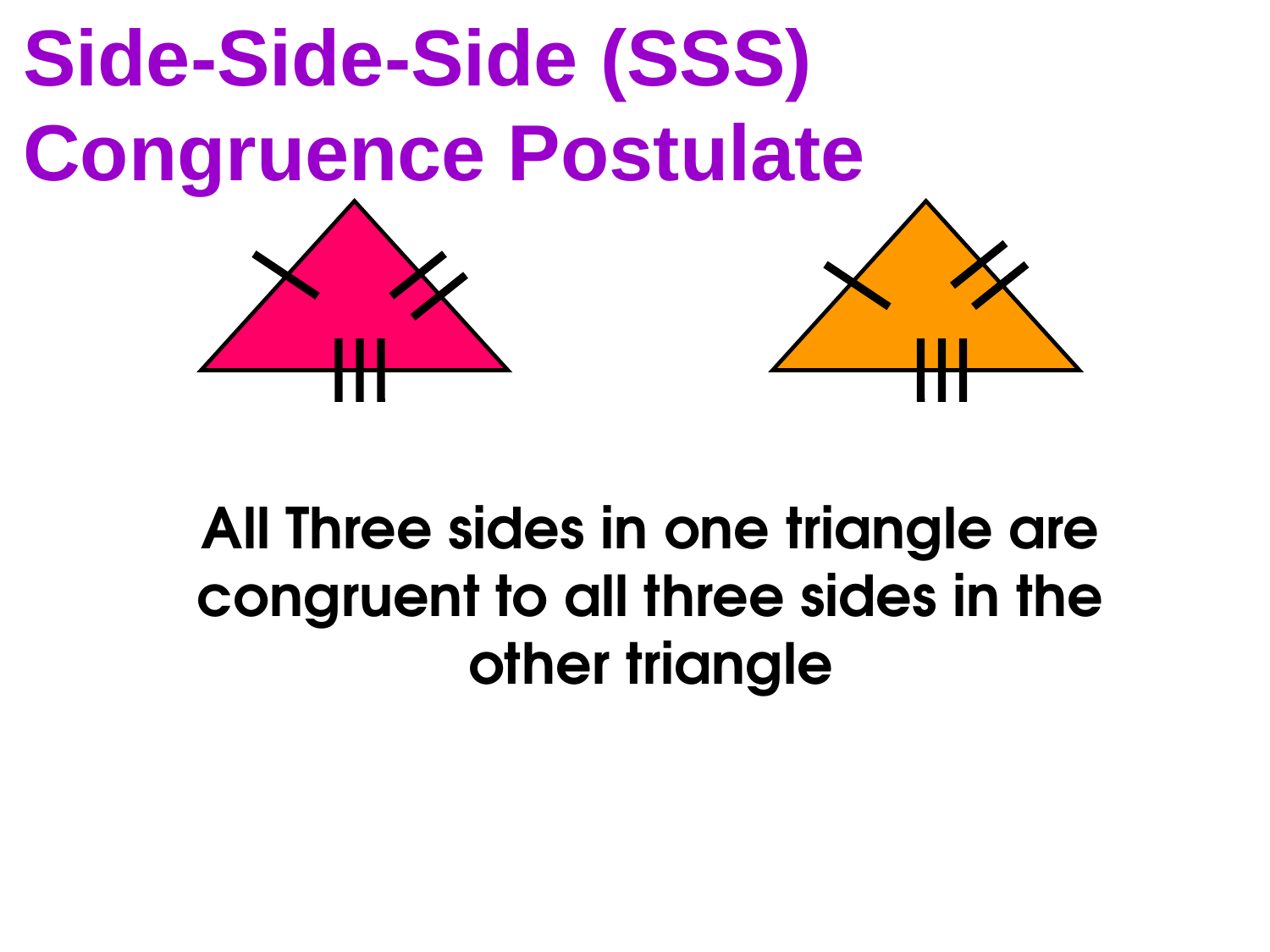

Side-Side-Side (SSS) Congruence Postulate

All Three sides in one triangle are congruent to all three sides in the other triangle